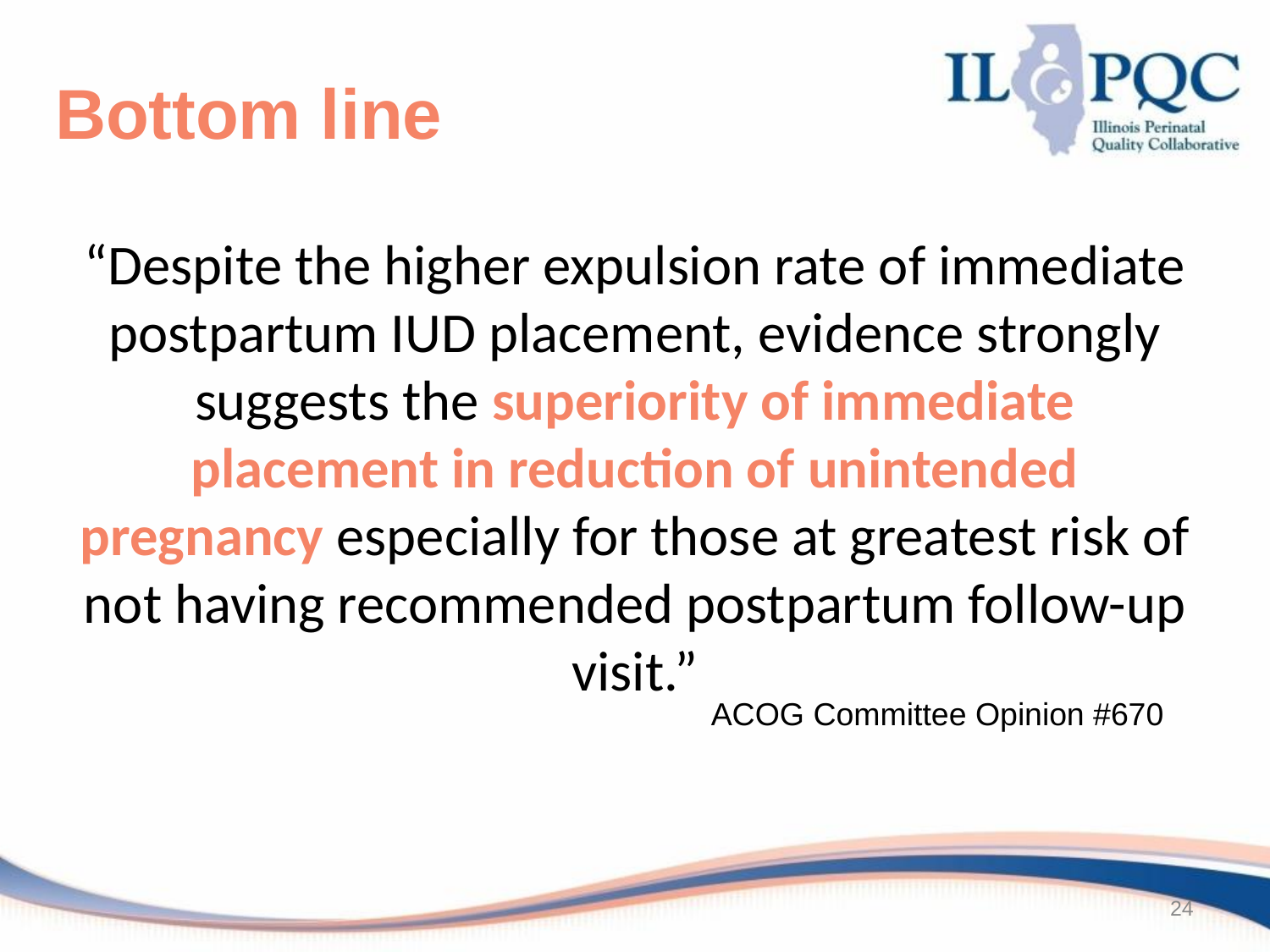

# Bottom line
“Despite the higher expulsion rate of immediate postpartum IUD placement, evidence strongly suggests the superiority of immediate placement in reduction of unintended pregnancy especially for those at greatest risk of not having recommended postpartum follow-up visit.”
ACOG Committee Opinion #670
24